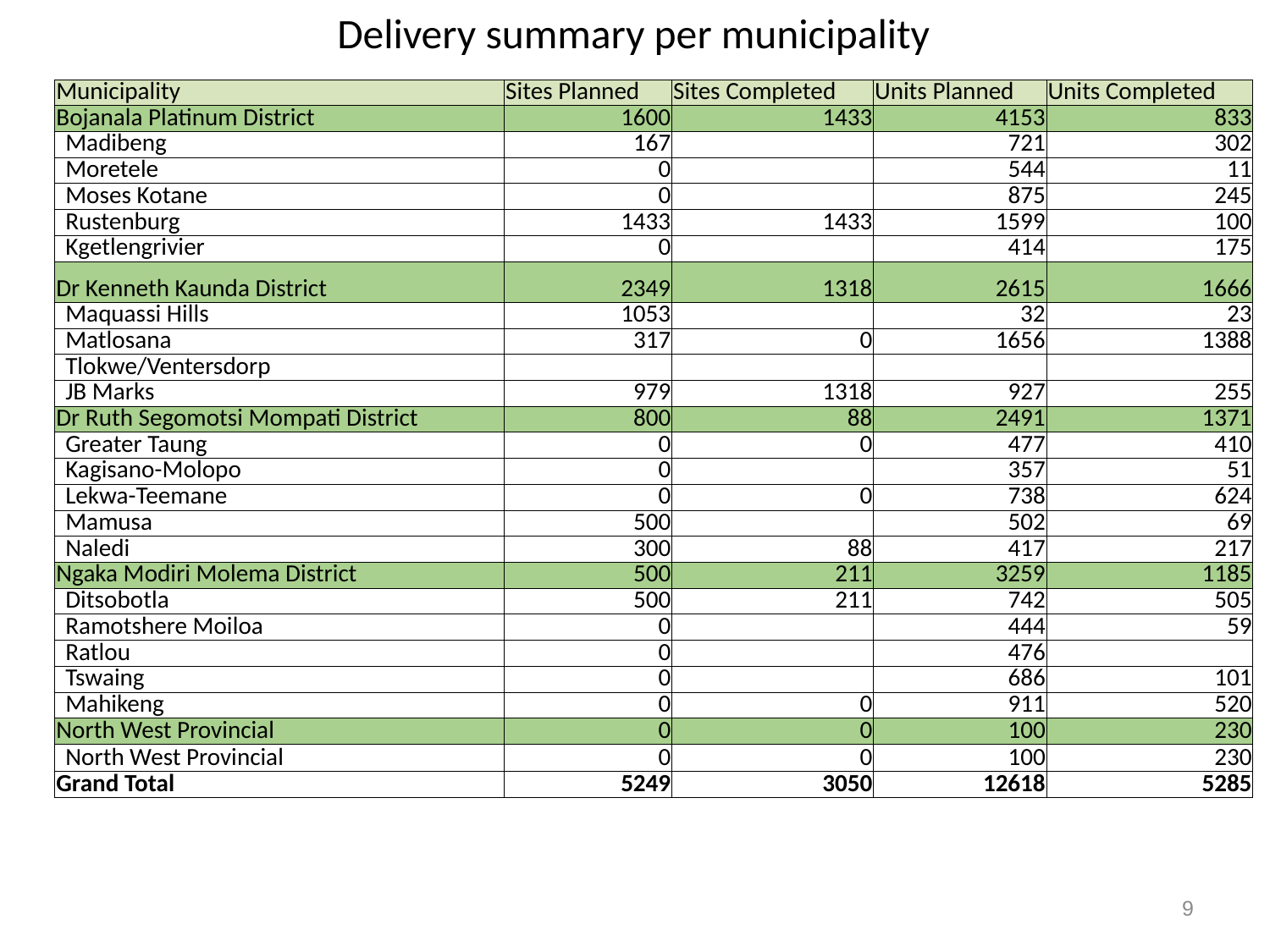

# Delivery summary per municipality
| Municipality | Sites Planned | Sites Completed | Units Planned | Units Completed |
| --- | --- | --- | --- | --- |
| Bojanala Platinum District | 1600 | 1433 | 4153 | 833 |
| Madibeng | 167 |  | 721 | 302 |
| Moretele | 0 |  | 544 | 11 |
| Moses Kotane | 0 |  | 875 | 245 |
| Rustenburg | 1433 | 1433 | 1599 | 100 |
| Kgetlengrivier | 0 |  | 414 | 175 |
| Dr Kenneth Kaunda District | 2349 | 1318 | 2615 | 1666 |
| Maquassi Hills | 1053 |  | 32 | 23 |
| Matlosana | 317 | 0 | 1656 | 1388 |
| Tlokwe/Ventersdorp |  |  |  |  |
| JB Marks | 979 | 1318 | 927 | 255 |
| Dr Ruth Segomotsi Mompati District | 800 | 88 | 2491 | 1371 |
| Greater Taung | 0 | 0 | 477 | 410 |
| Kagisano-Molopo | 0 |  | 357 | 51 |
| Lekwa-Teemane | 0 | 0 | 738 | 624 |
| Mamusa | 500 |  | 502 | 69 |
| Naledi | 300 | 88 | 417 | 217 |
| Ngaka Modiri Molema District | 500 | 211 | 3259 | 1185 |
| Ditsobotla | 500 | 211 | 742 | 505 |
| Ramotshere Moiloa | 0 |  | 444 | 59 |
| Ratlou | 0 |  | 476 |  |
| Tswaing | 0 |  | 686 | 101 |
| Mahikeng | 0 | 0 | 911 | 520 |
| North West Provincial | 0 | 0 | 100 | 230 |
| North West Provincial | 0 | 0 | 100 | 230 |
| Grand Total | 5249 | 3050 | 12618 | 5285 |
9